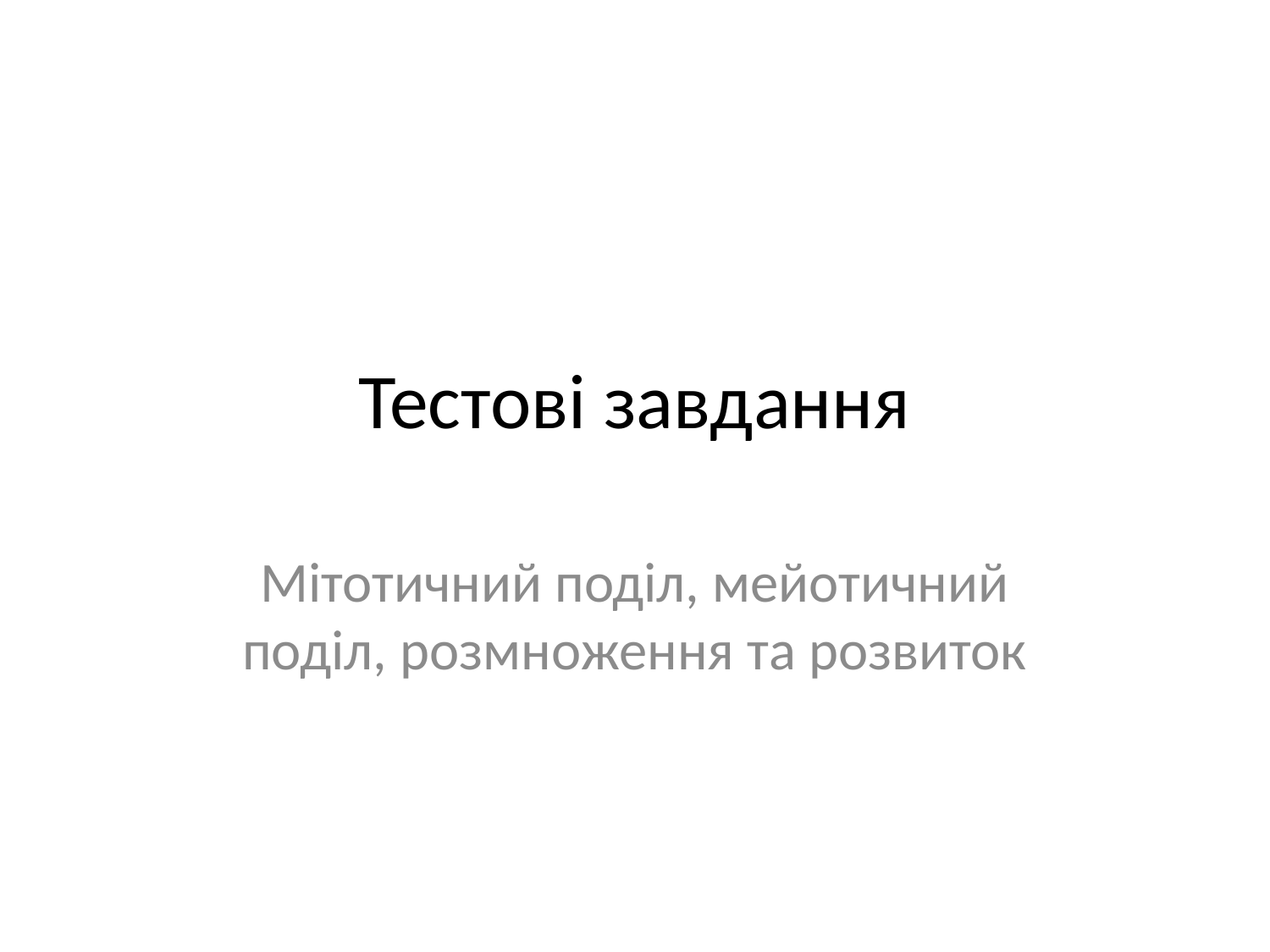

# Тестові завдання
Мітотичний поділ, мейотичний поділ, розмноження та розвиток